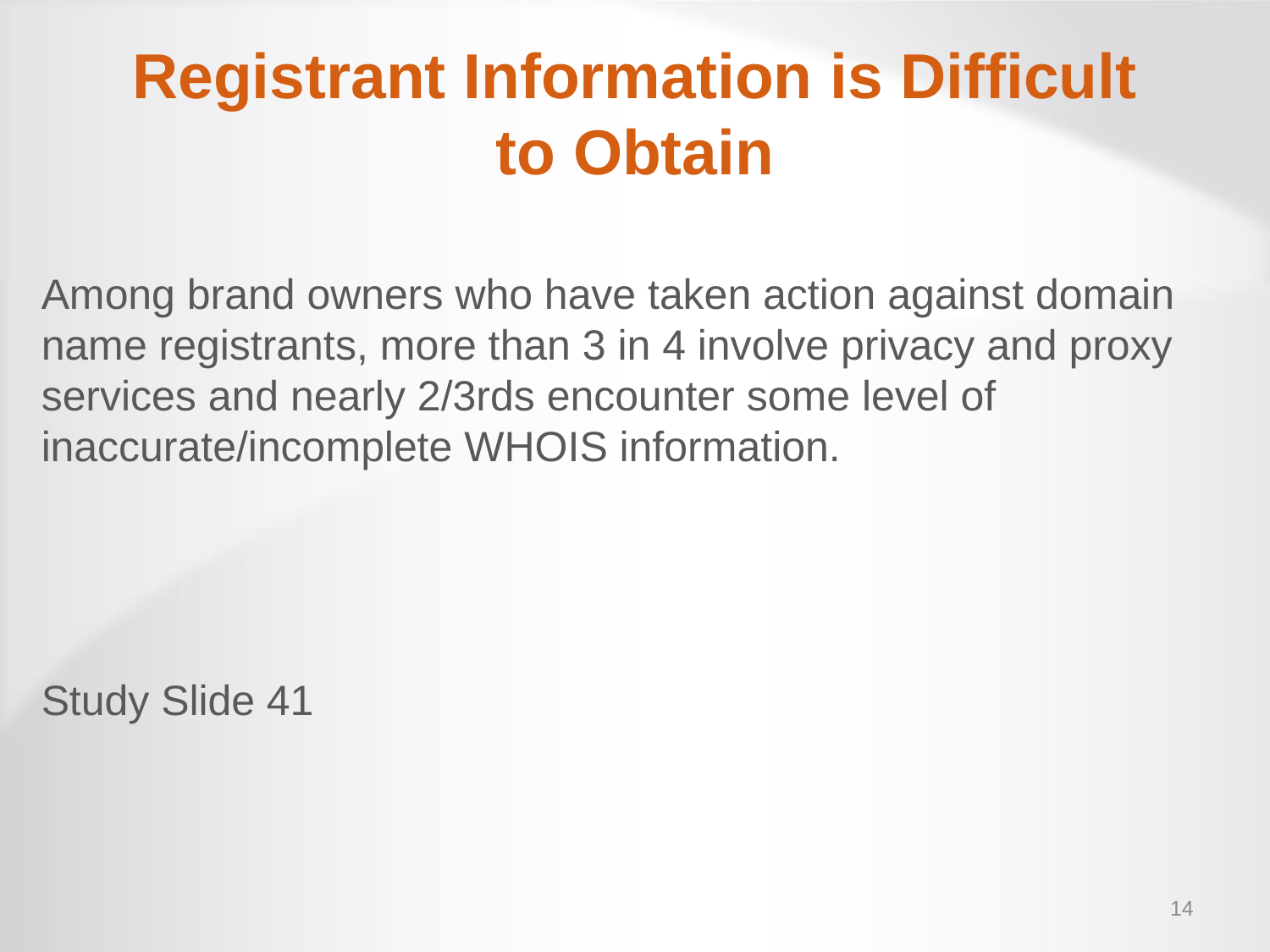

Registrant Information is Difficult to Obtain

Among brand owners who have taken action against domain name registrants, more than 3 in 4 involve privacy and proxy services and nearly 2/3rds encounter some level of inaccurate/incomplete WHOIS information.

Study Slide 41
14